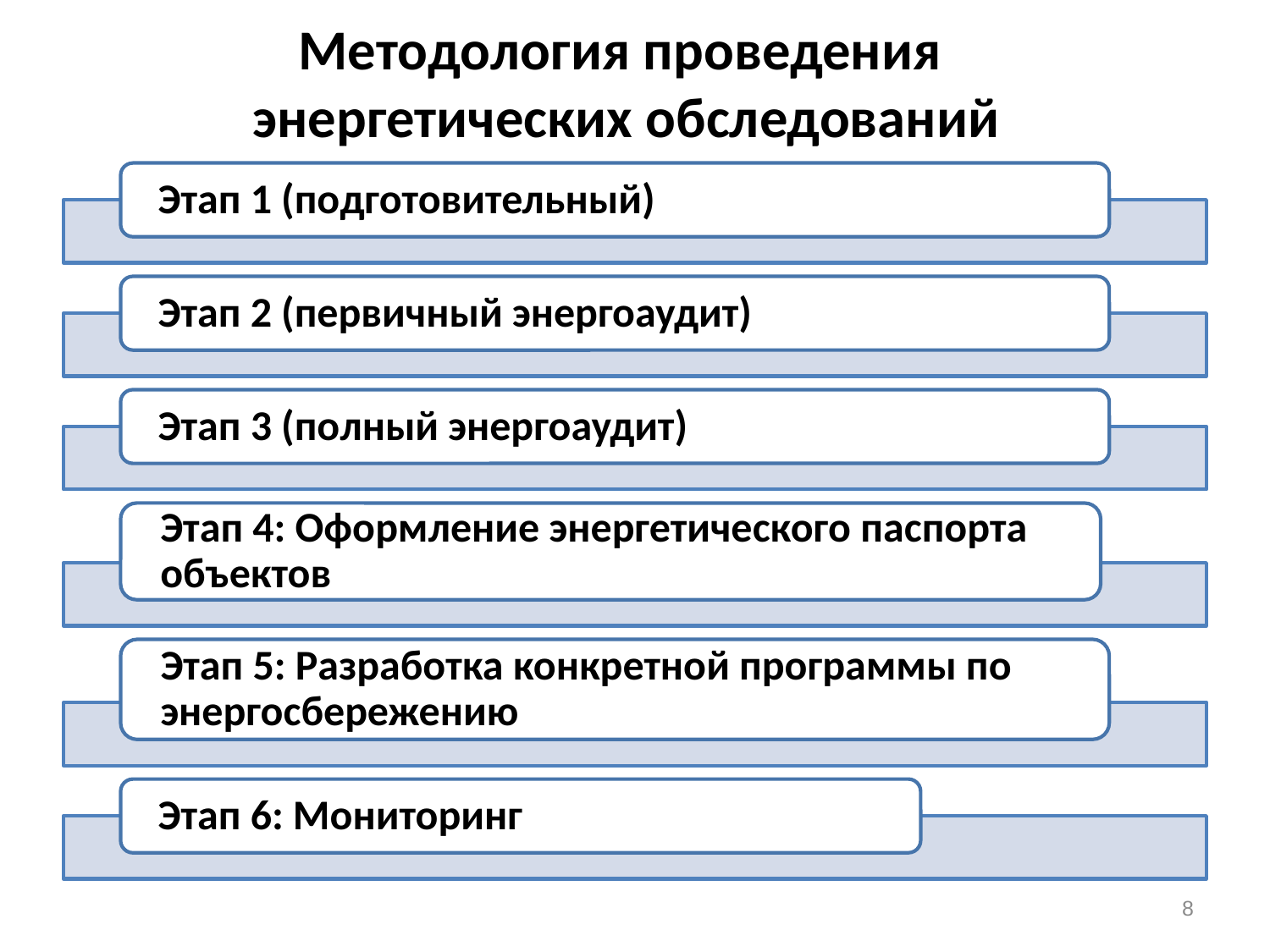

# Методология проведения энергетических обследований
Этап 1 (подготовительный)
Этап 2 (первичный энергоаудит)
Этап 3 (полный энергоаудит)
Этап 4: Оформление энергетического паспорта объектов
Этап 5: Разработка конкретной программы по энергосбережению
Этап 6: Мониторинг
8